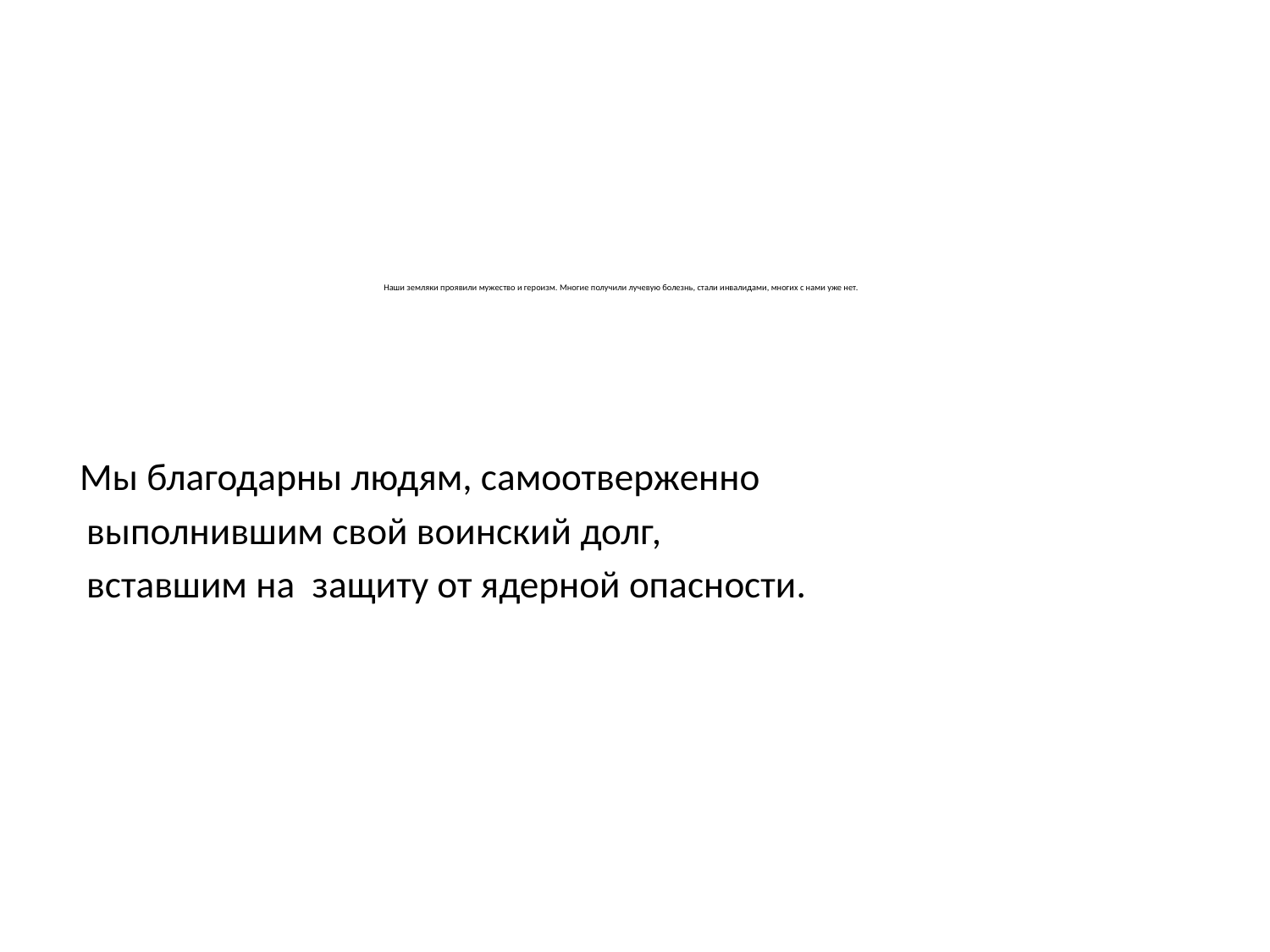

# Наши земляки проявили мужество и героизм. Многие получили лучевую болезнь, стали инвалидами, многих с нами уже нет.
 Мы благодарны людям, самоотверженно
 выполнившим свой воинский долг,
 вставшим на  защиту от ядерной опасности.